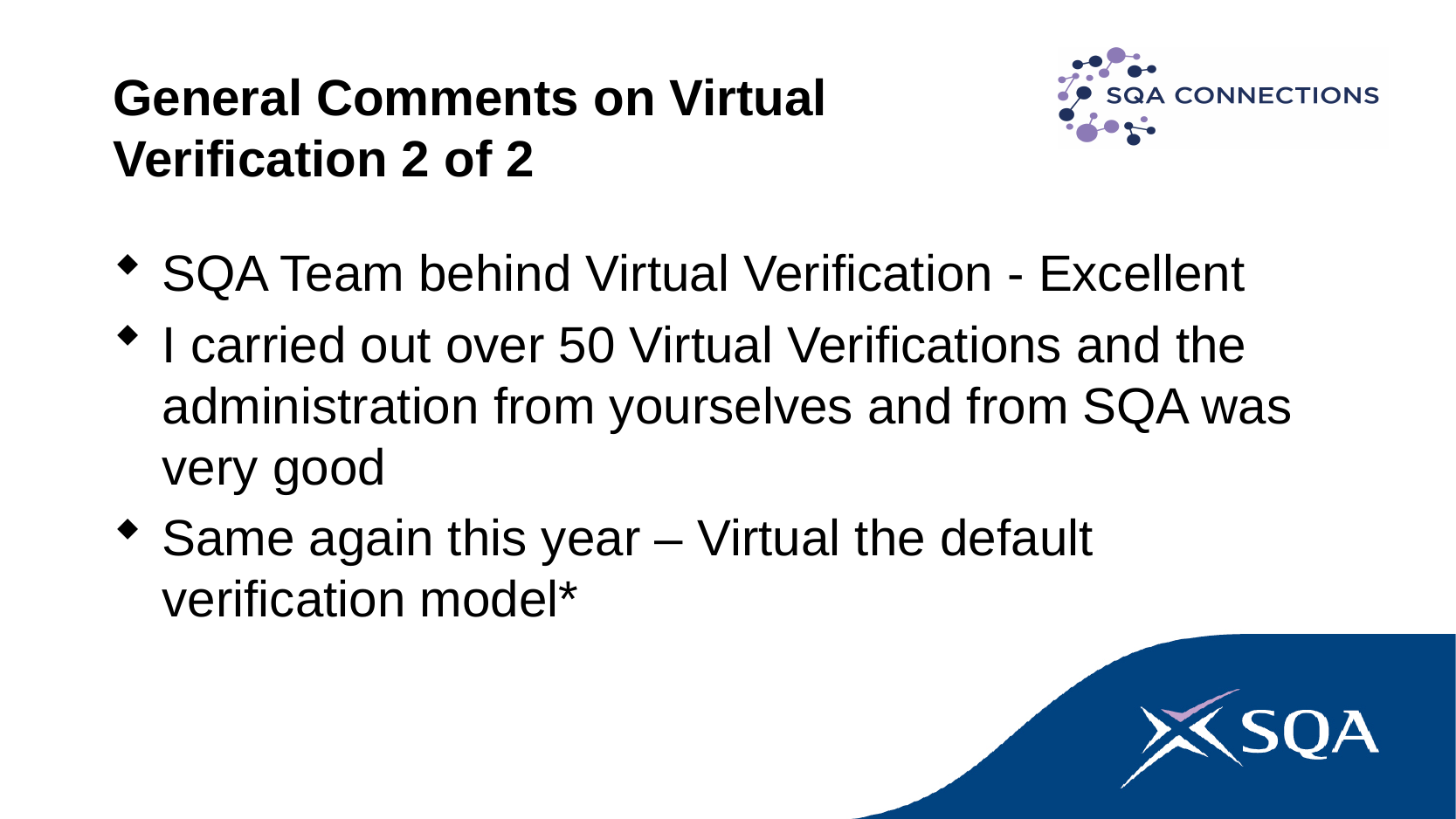

# General Comments on Virtual Verification 2 of 2
SQA Team behind Virtual Verification - Excellent
I carried out over 50 Virtual Verifications and the administration from yourselves and from SQA was very good
Same again this year – Virtual the default verification model*